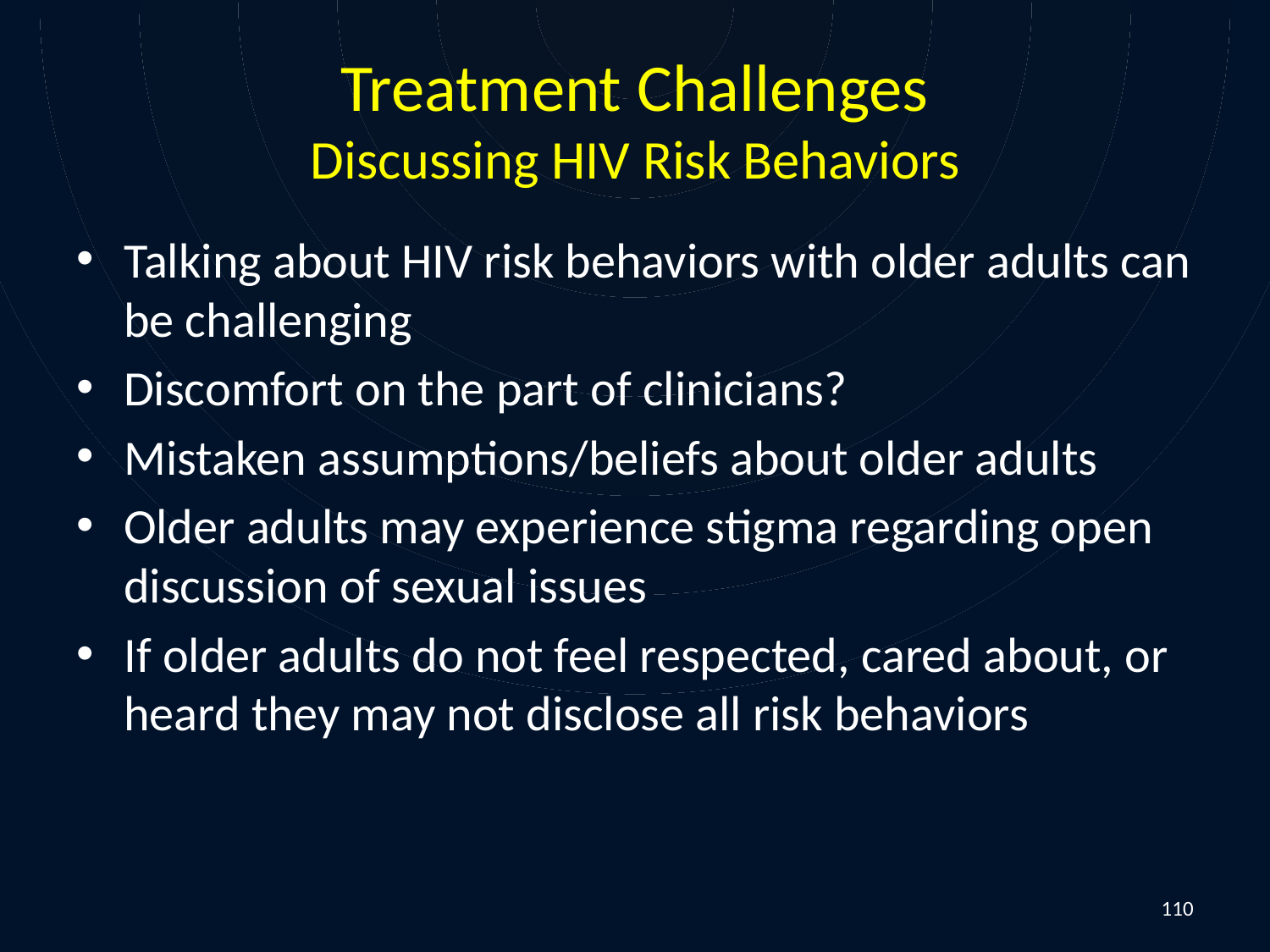

# Treatment Challenges Discussing HIV Risk Behaviors
Talking about HIV risk behaviors with older adults can be challenging
Discomfort on the part of clinicians?
Mistaken assumptions/beliefs about older adults
Older adults may experience stigma regarding open discussion of sexual issues
If older adults do not feel respected, cared about, or heard they may not disclose all risk behaviors

110